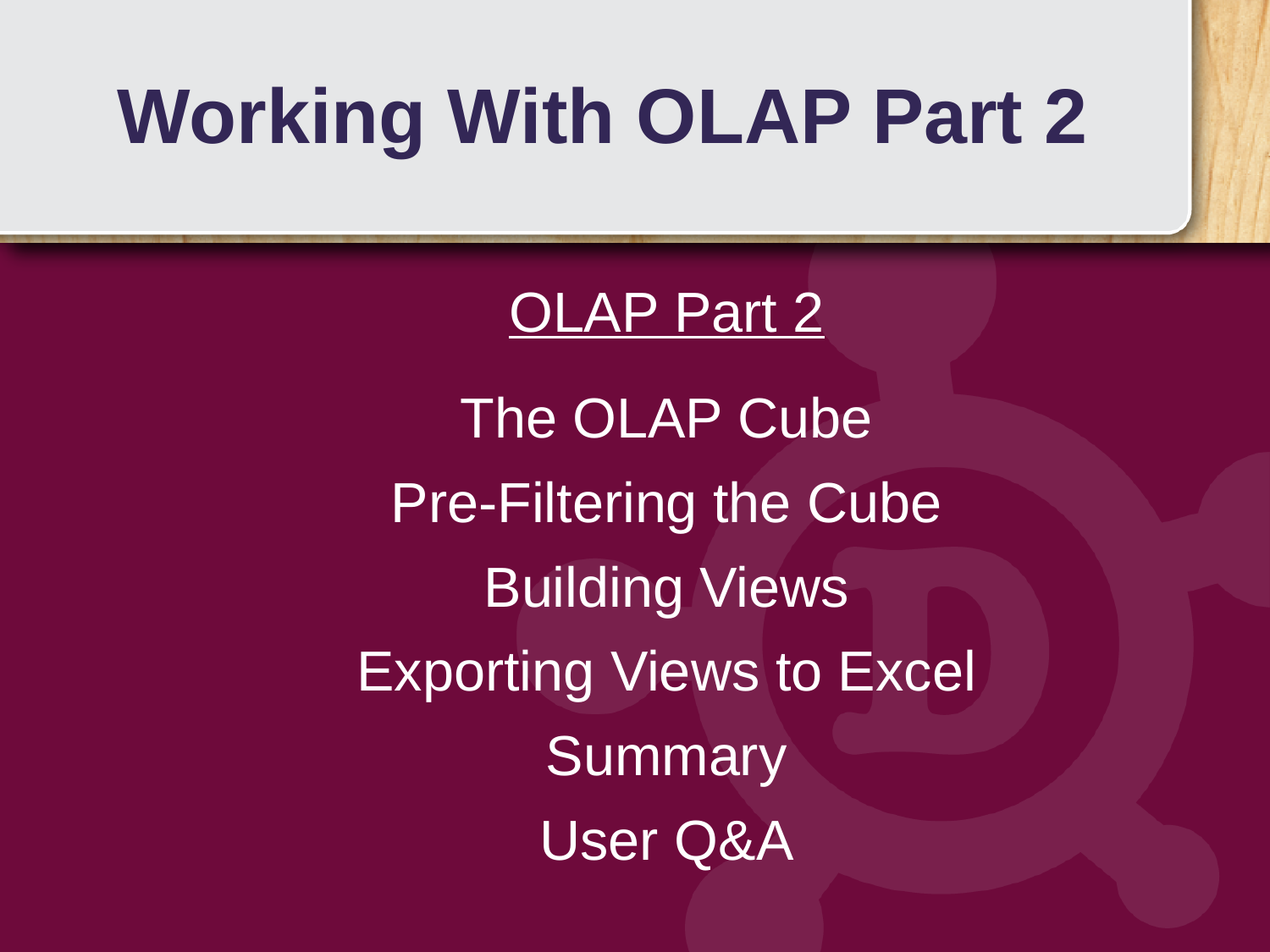

# Working With OLAP Part 2
OLAP Part 2
The OLAP Cube
Pre-Filtering the Cube
Building Views
Exporting Views to Excel
Summary
User Q&A